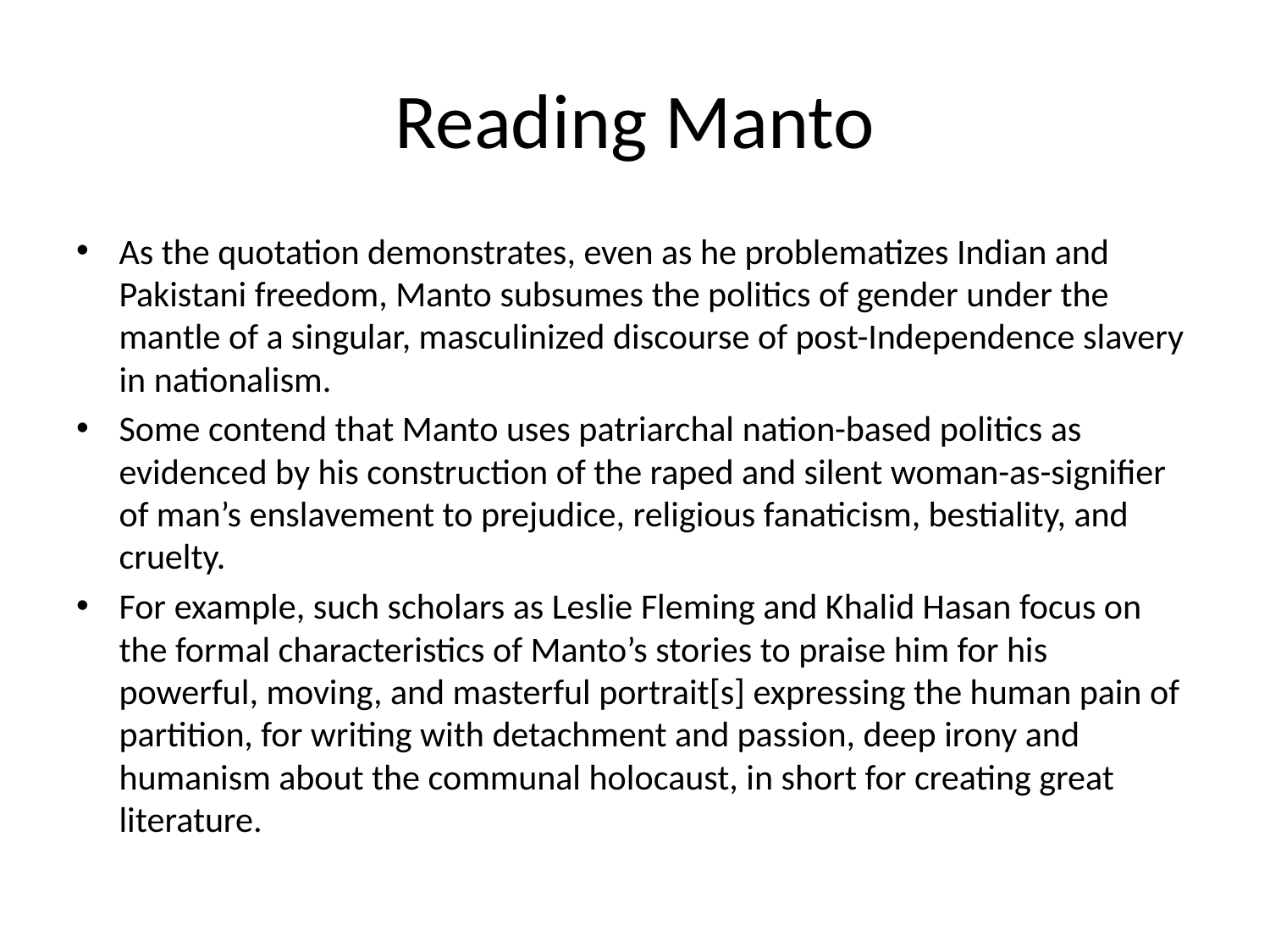

# Reading Manto
As the quotation demonstrates, even as he problematizes Indian and Pakistani freedom, Manto subsumes the politics of gender under the mantle of a singular, masculinized discourse of post-Independence slavery in nationalism.
Some contend that Manto uses patriarchal nation-based politics as evidenced by his construction of the raped and silent woman-as-signifier of man’s enslavement to prejudice, religious fanaticism, bestiality, and cruelty.
For example, such scholars as Leslie Fleming and Khalid Hasan focus on the formal characteristics of Manto’s stories to praise him for his powerful, moving, and masterful portrait[s] expressing the human pain of partition, for writing with detachment and passion, deep irony and humanism about the communal holocaust, in short for creating great literature.